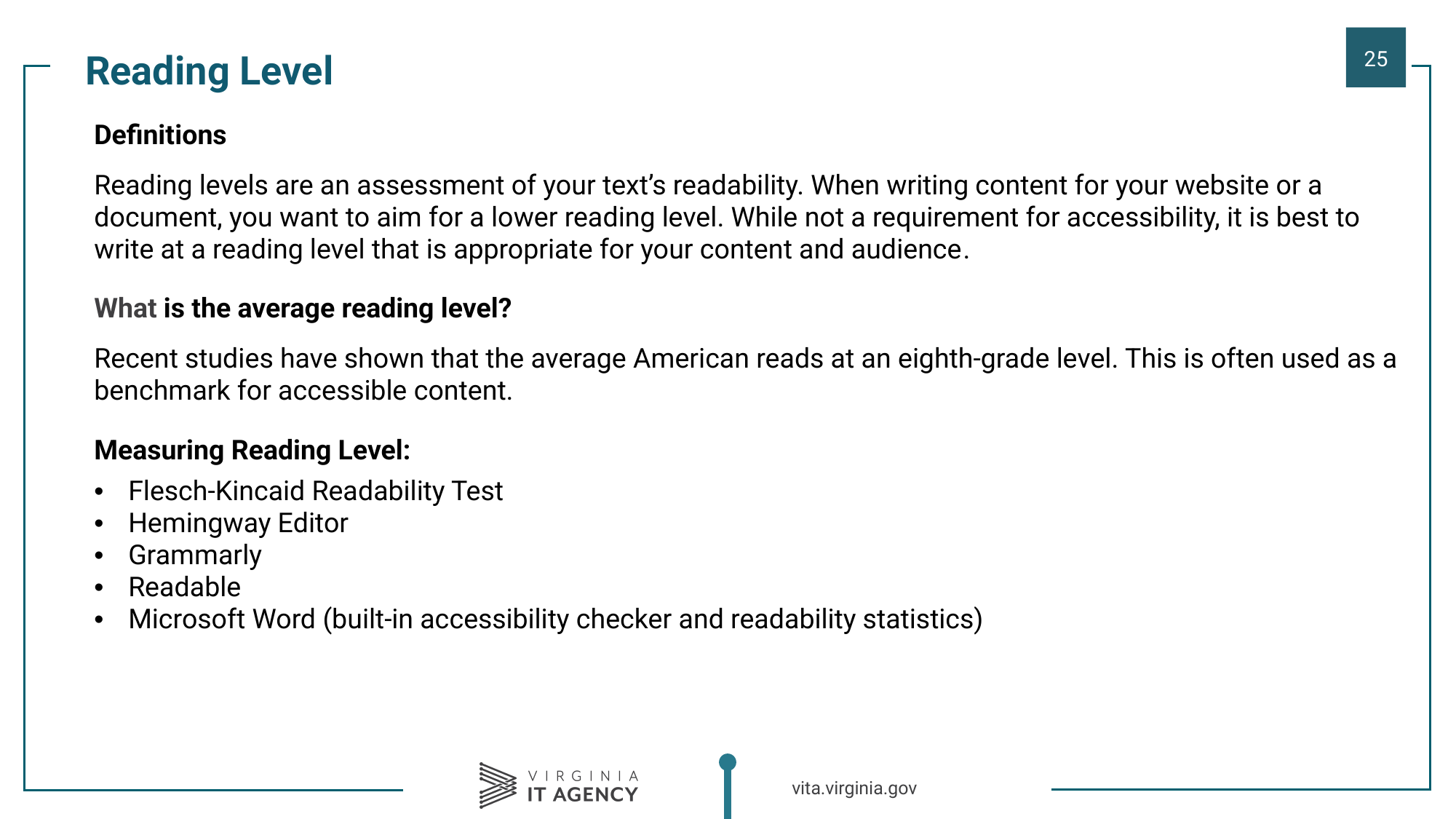

Reading Level

|  |
| --- |
| Definitions Reading levels are an assessment of your text’s readability. When writing content for your website or a document, you want to aim for a lower reading level. While not a requirement for accessibility, it is best to write at a reading level that is appropriate for your content and audience. What is the average reading level? Recent studies have shown that the average American reads at an eighth-grade level. This is often used as a benchmark for accessible content.   Measuring Reading Level: Flesch-Kincaid Readability Test Hemingway Editor Grammarly Readable Microsoft Word (built-in accessibility checker and readability statistics) |
|  |
|  |
|  |
|  |
|  |
|  |
|  |
|  |
|  |
|  |